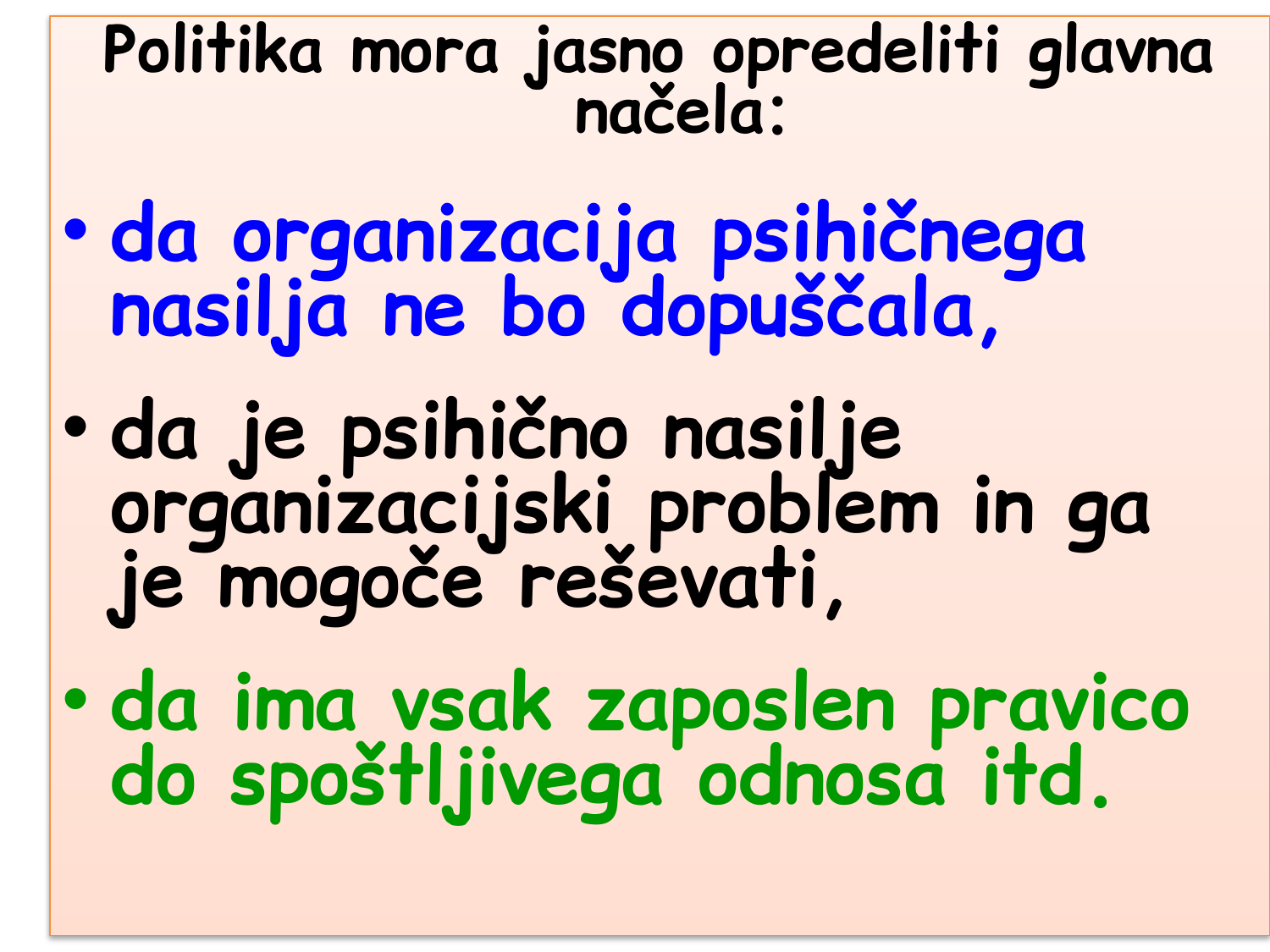

Politika mora jasno opredeliti glavna načela:

da organizacija psihičnega nasilja ne bo dopuščala,

da je psihično nasilje organizacijski problem in ga je mogoče reševati,

da ima vsak zaposlen pravico do spoštljivega odnosa itd.